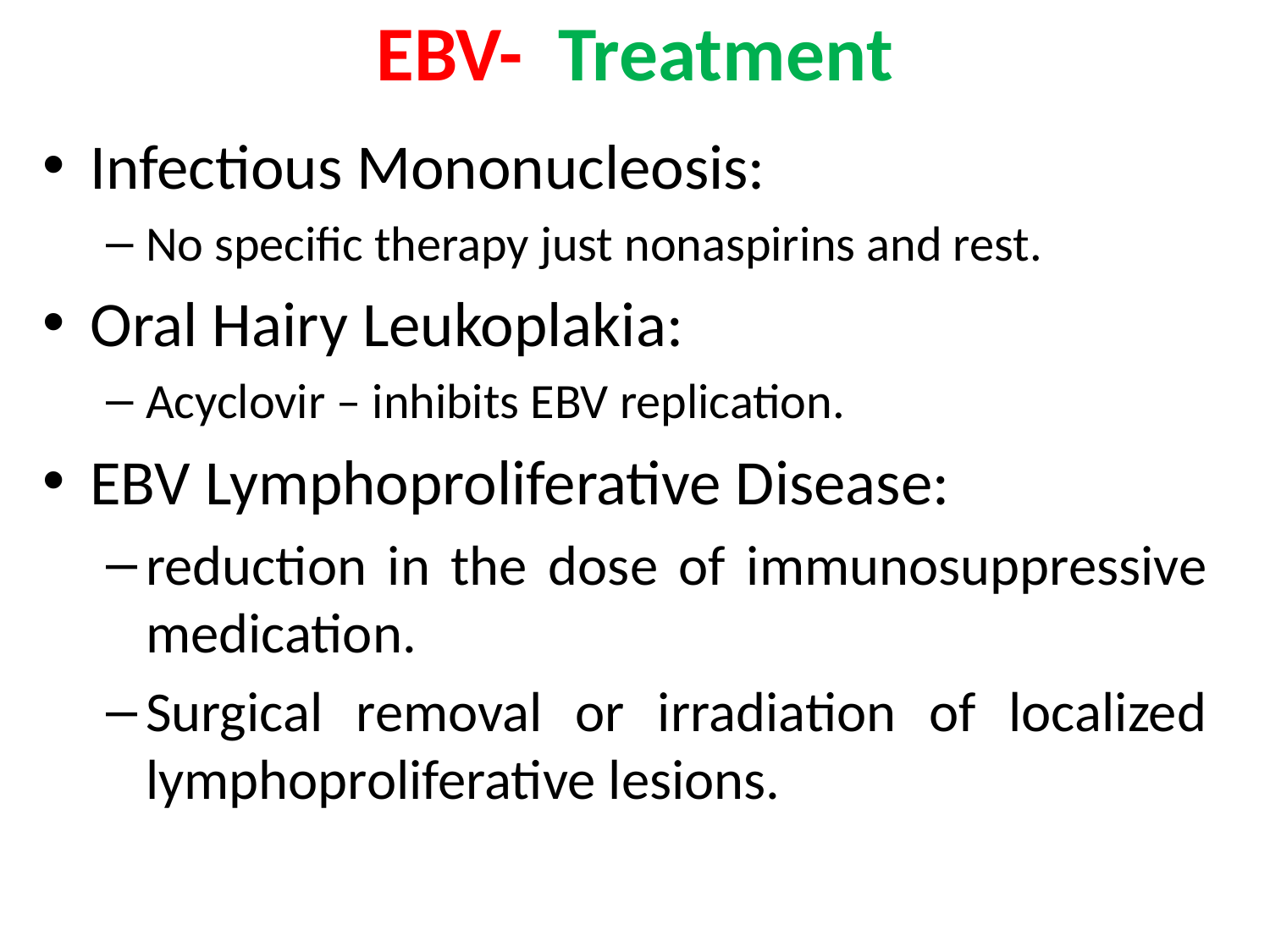

EBV-  Treatment
Infectious Mononucleosis:
No specific therapy just nonaspirins and rest.
Oral Hairy Leukoplakia:
Acyclovir – inhibits EBV replication.
EBV Lymphoproliferative Disease:
reduction in the dose of immunosuppressive medication.
Surgical removal or irradiation of localized lymphoproliferative lesions.